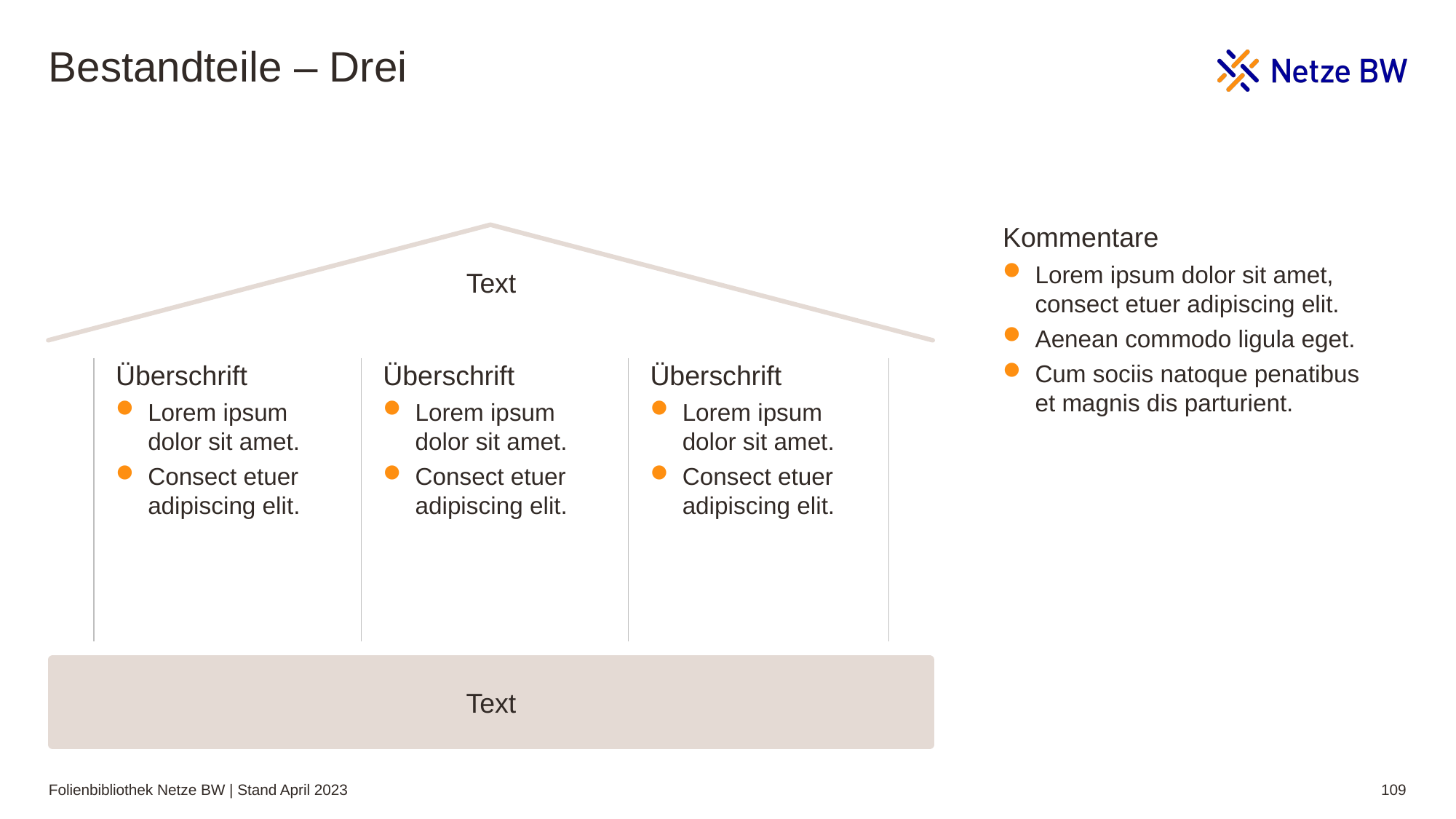

# Bestandteile – Drei
Kommentare
Lorem ipsum dolor sit amet, consect etuer adipiscing elit.
Aenean commodo ligula eget.
Cum sociis natoque penatibus
et magnis dis parturient.
Text

Überschrift
Lorem ipsum dolor sit amet.
Consect etuer adipiscing elit.
Überschrift
Lorem ipsum dolor sit amet.
Consect etuer adipiscing elit.
Überschrift
Lorem ipsum dolor sit amet.
Consect etuer adipiscing elit.
Text
Folienbibliothek Netze BW | Stand April 2023
109